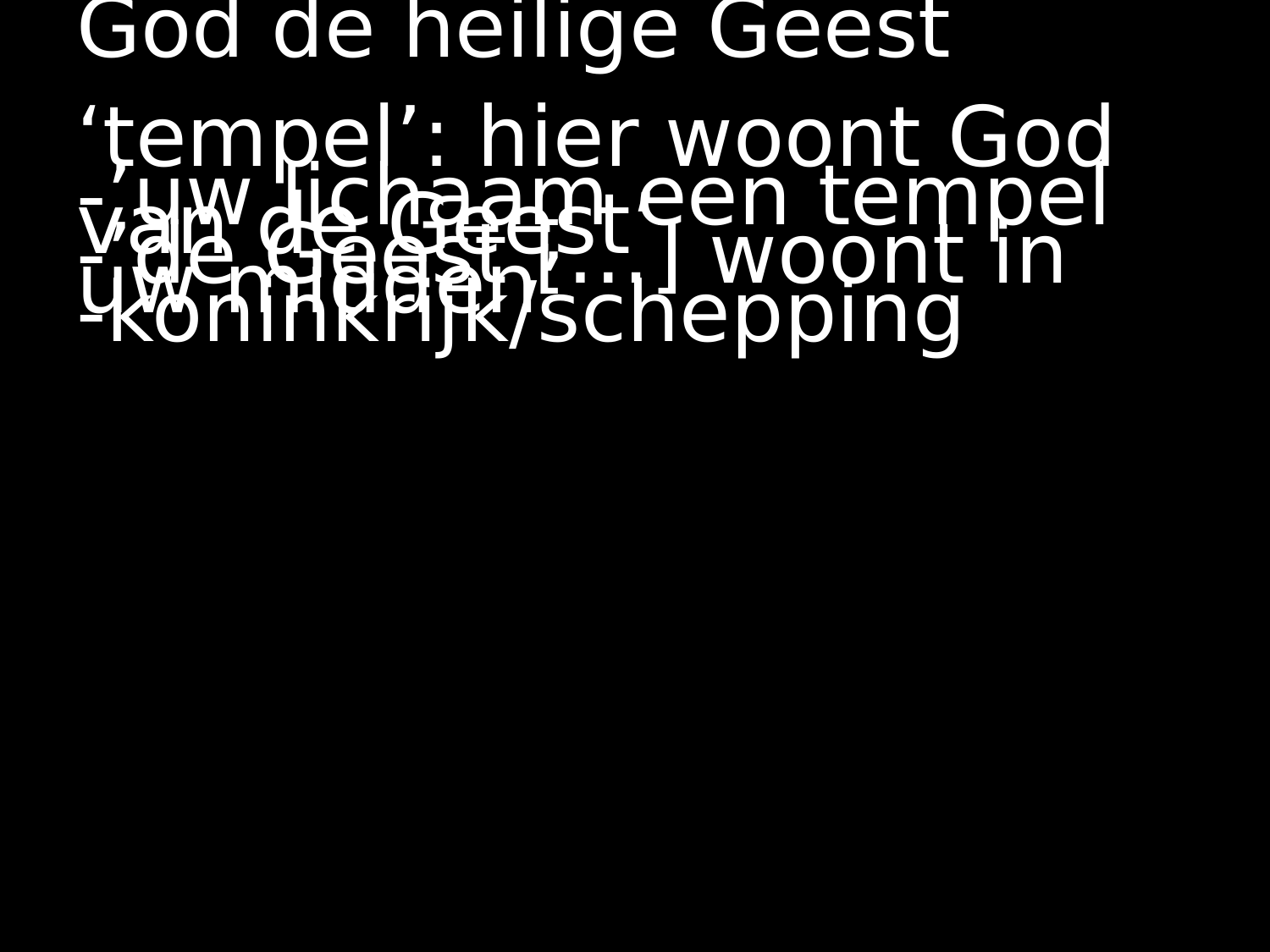

#
God de heilige Geest

‘tempel’: hier woont God

-’uw lichaam een tempel van de Geest’
-’de Geest […] woont in uw midden’
-koninkrijk/schepping